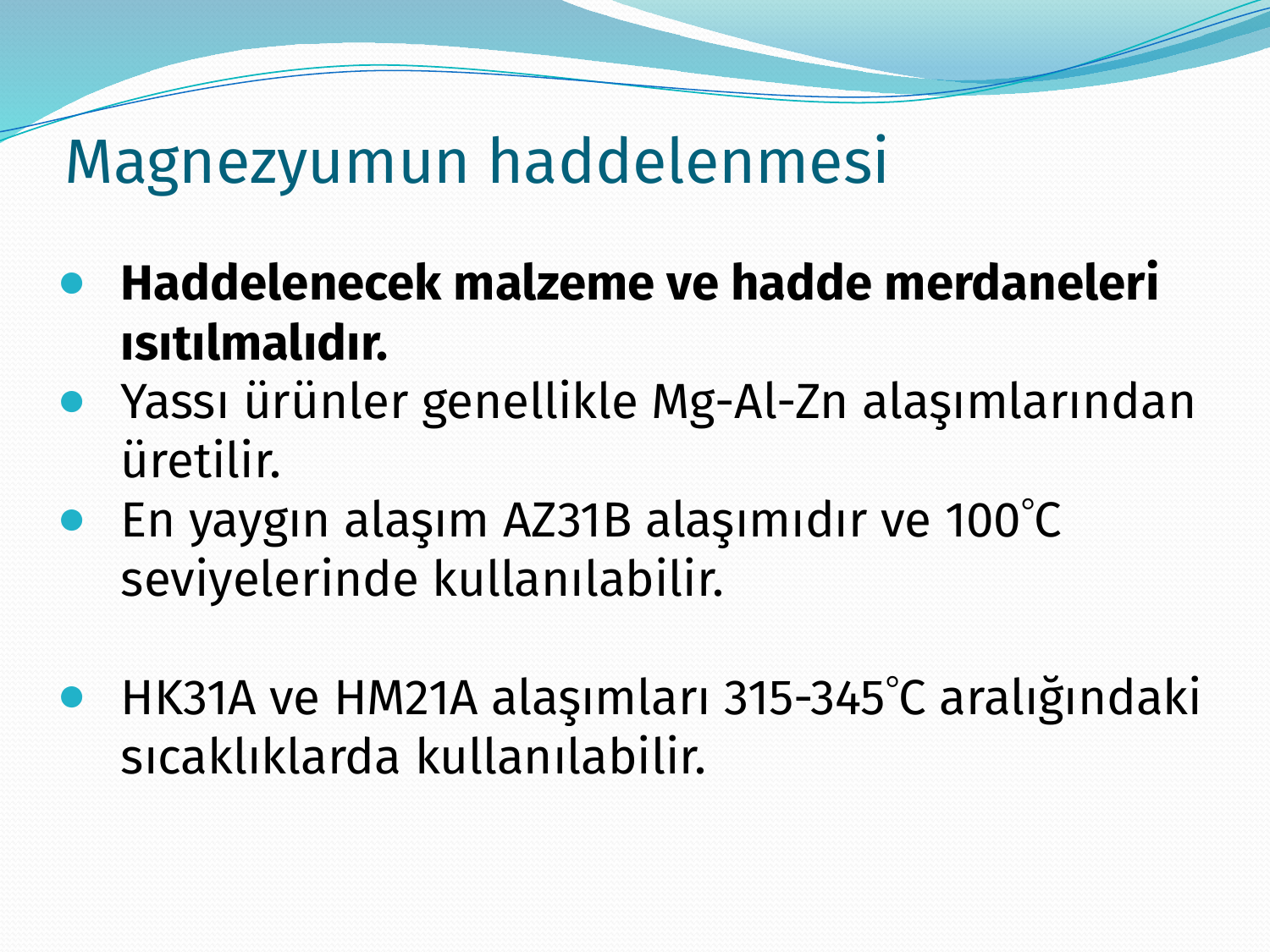

# Magnezyumun haddelenmesi
Haddelenecek malzeme ve hadde merdaneleri ısıtılmalıdır.
Yassı ürünler genellikle Mg-Al-Zn alaşımlarından üretilir.
En yaygın alaşım AZ31B alaşımıdır ve 100°C seviyelerinde kullanılabilir.

HK31A ve HM21A alaşımları 315-345°C aralığındaki sıcaklıklarda kullanılabilir.